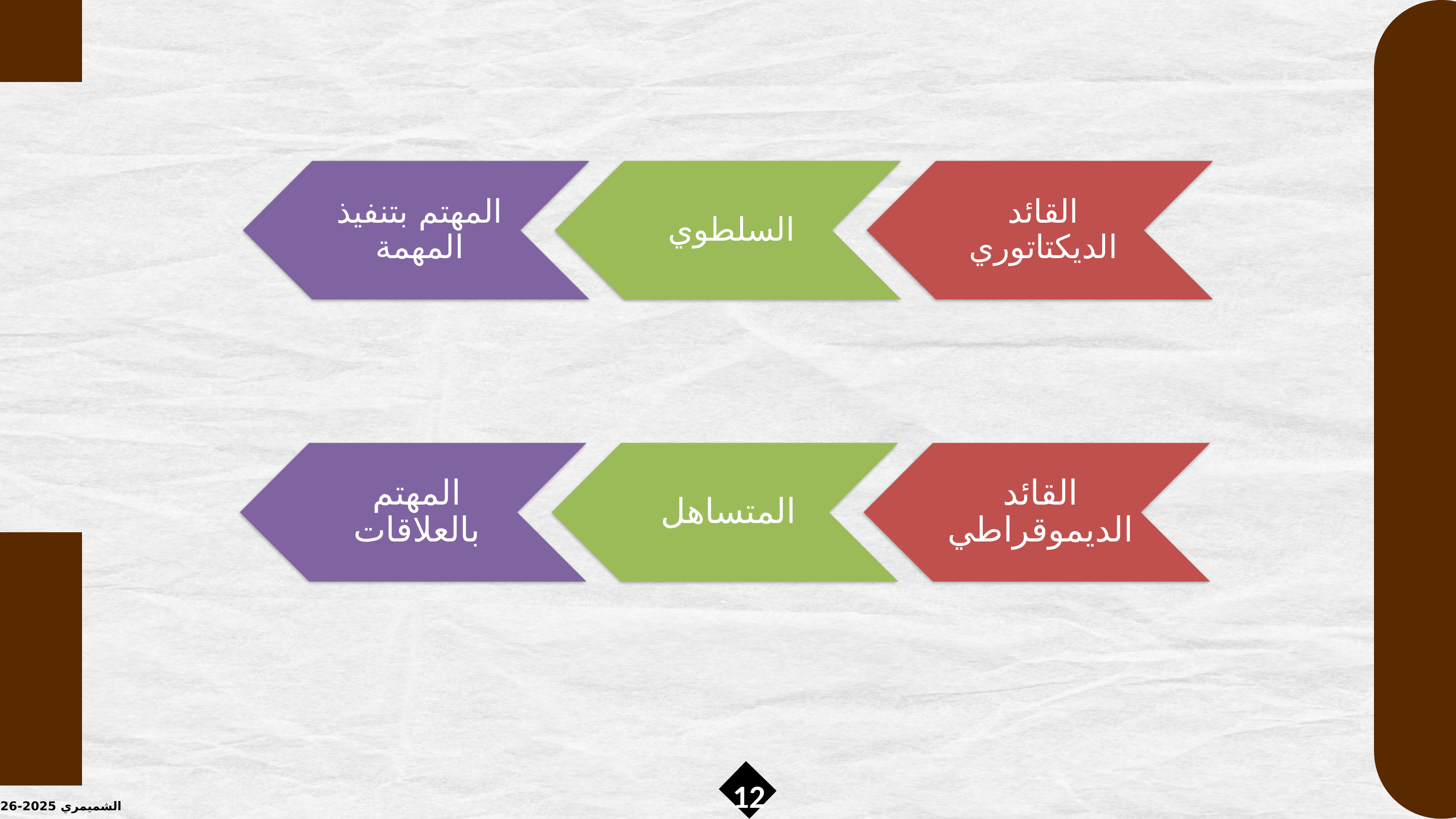

القائد الديكتاتوري
السلطوي
المهتم بتنفيذ المهمة
القائد الديموقراطي
المتساهل
المهتم بالعلاقات

12
الشميمري 2025-2026